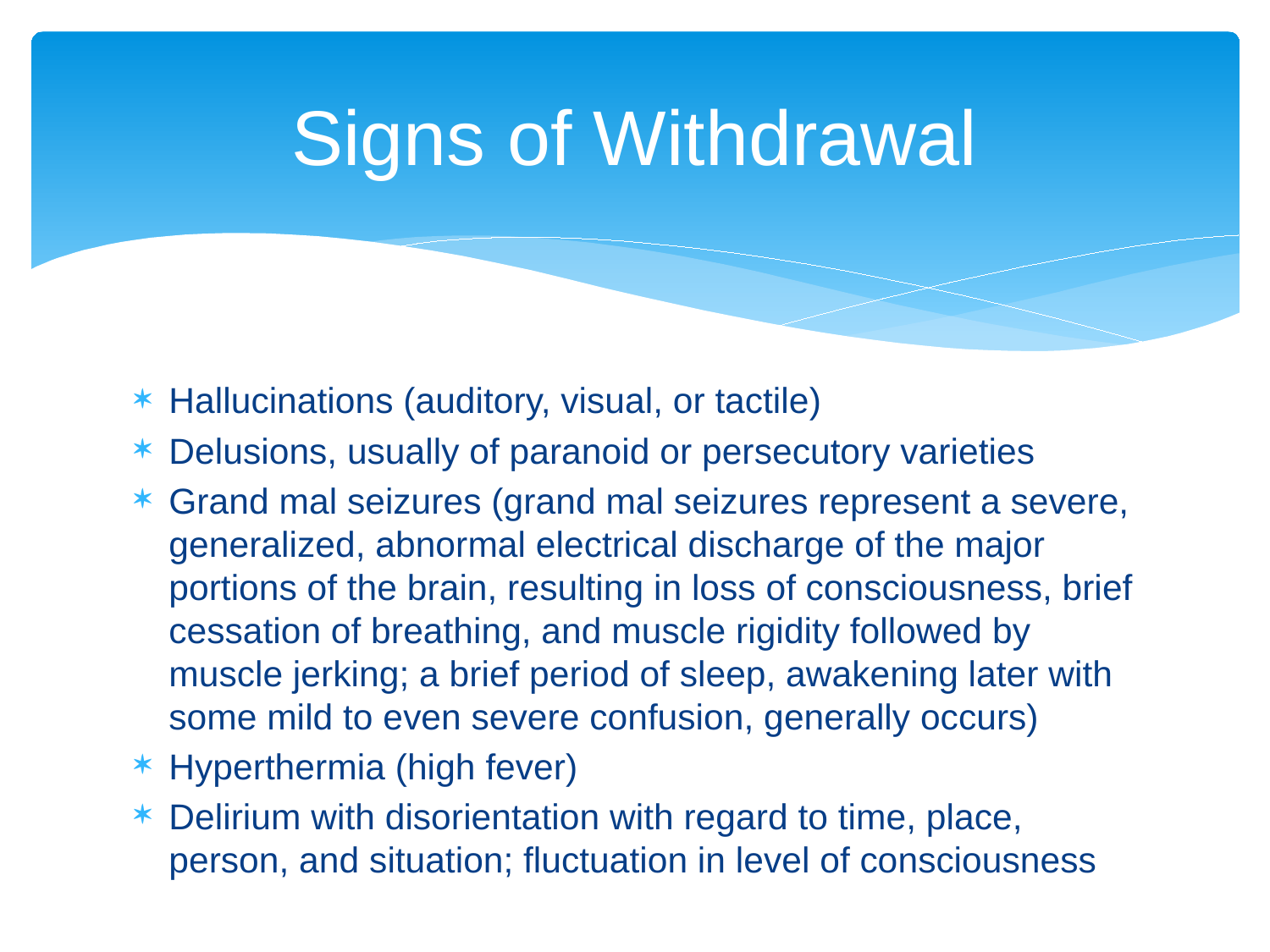

# Signs of Withdrawal
Hallucinations (auditory, visual, or tactile)
Delusions, usually of paranoid or persecutory varieties
Grand mal seizures (grand mal seizures represent a severe, generalized, abnormal electrical discharge of the major portions of the brain, resulting in loss of consciousness, brief cessation of breathing, and muscle rigidity followed by muscle jerking; a brief period of sleep, awakening later with some mild to even severe confusion, generally occurs)
Hyperthermia (high fever)
Delirium with disorientation with regard to time, place, person, and situation; fluctuation in level of consciousness